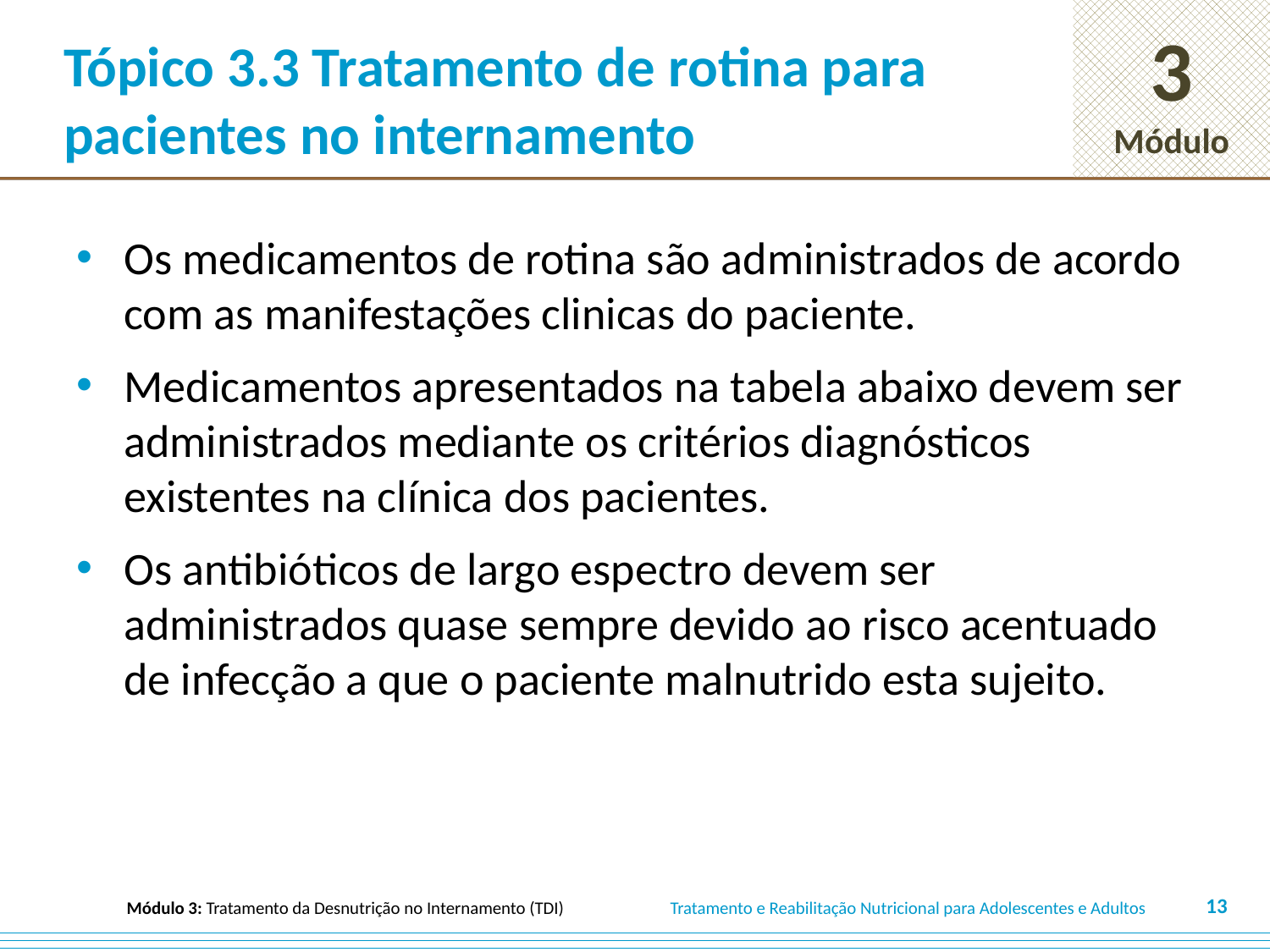

# Tópico 3.3 Tratamento de rotina para pacientes no internamento
Os medicamentos de rotina são administrados de acordo com as manifestações clinicas do paciente.
Medicamentos apresentados na tabela abaixo devem ser administrados mediante os critérios diagnósticos existentes na clínica dos pacientes.
Os antibióticos de largo espectro devem ser administrados quase sempre devido ao risco acentuado de infecção a que o paciente malnutrido esta sujeito.
13